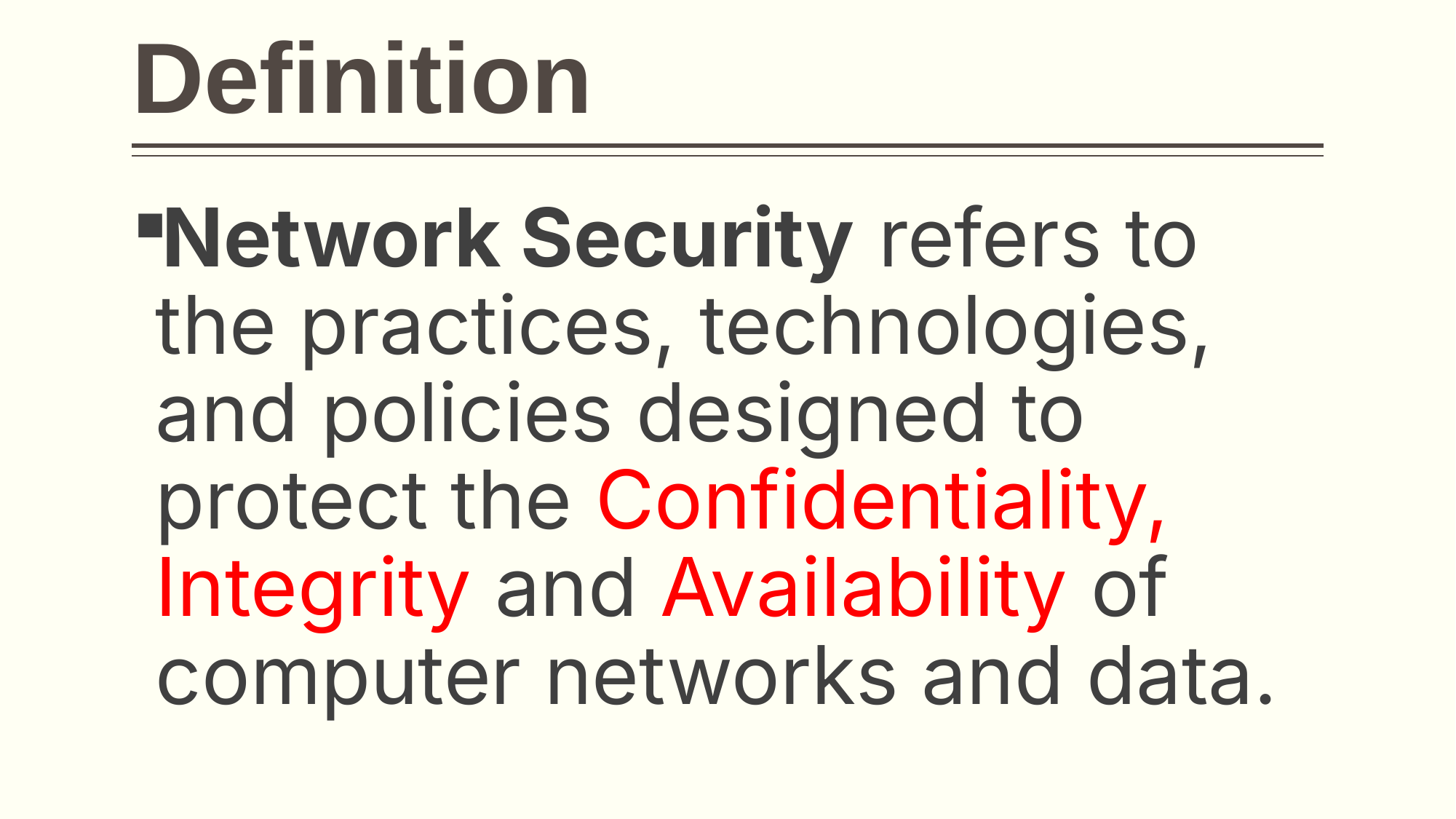

# Definition
Network Security refers to the practices, technologies, and policies designed to protect the Confidentiality, Integrity and Availability of computer networks and data.